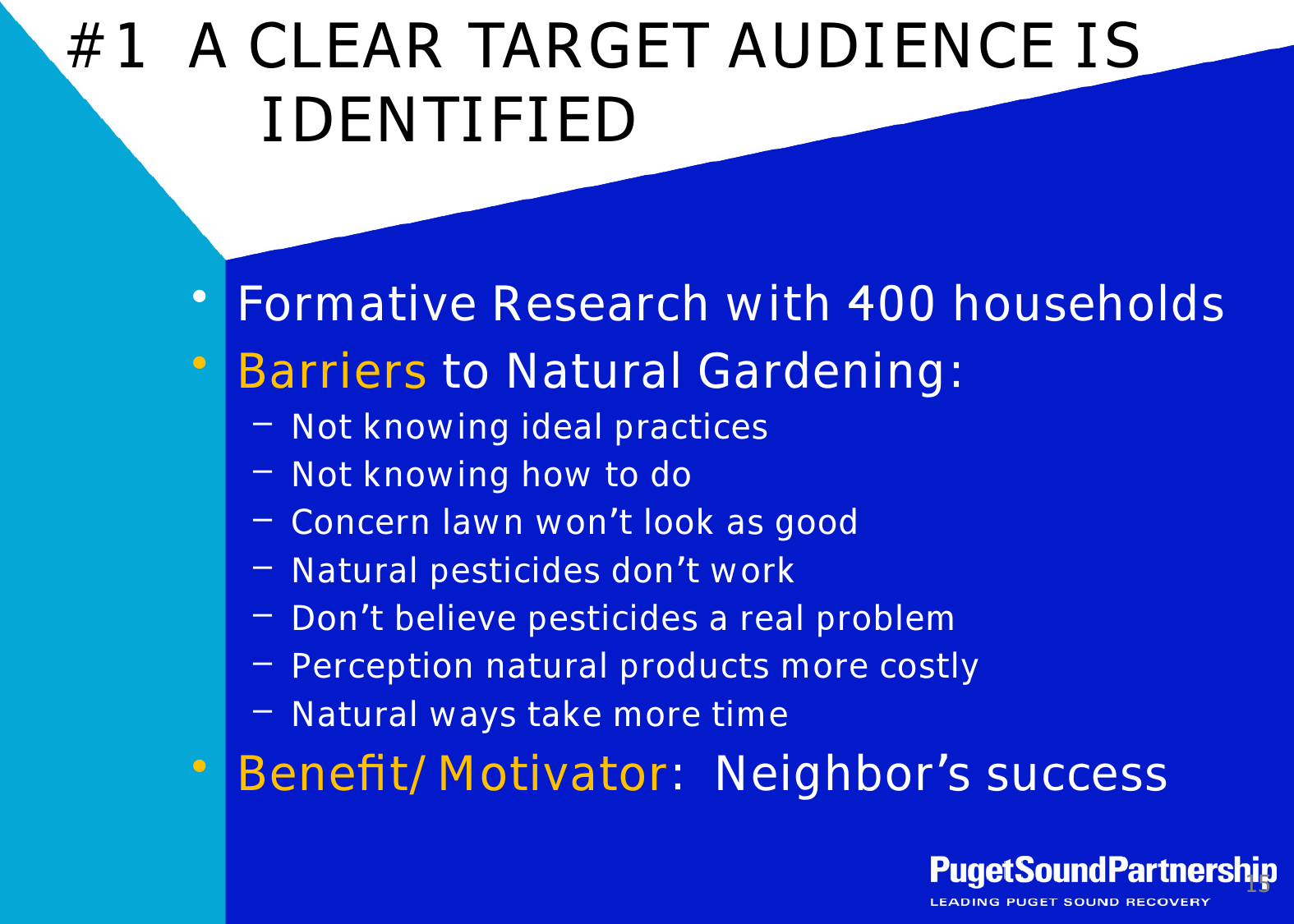

# #1  A CLEAR TARGET AUDIENCE IS IDENTIFIED
Formative Research with 400 households
Barriers to Natural Gardening:
Not knowing ideal practices
Not knowing how to do
Concern lawn won’t look as good
Natural pesticides don’t work
Don’t believe pesticides a real problem
Perception natural products more costly
Natural ways take more time
Benefit/Motivator:  Neighbor’s success

15